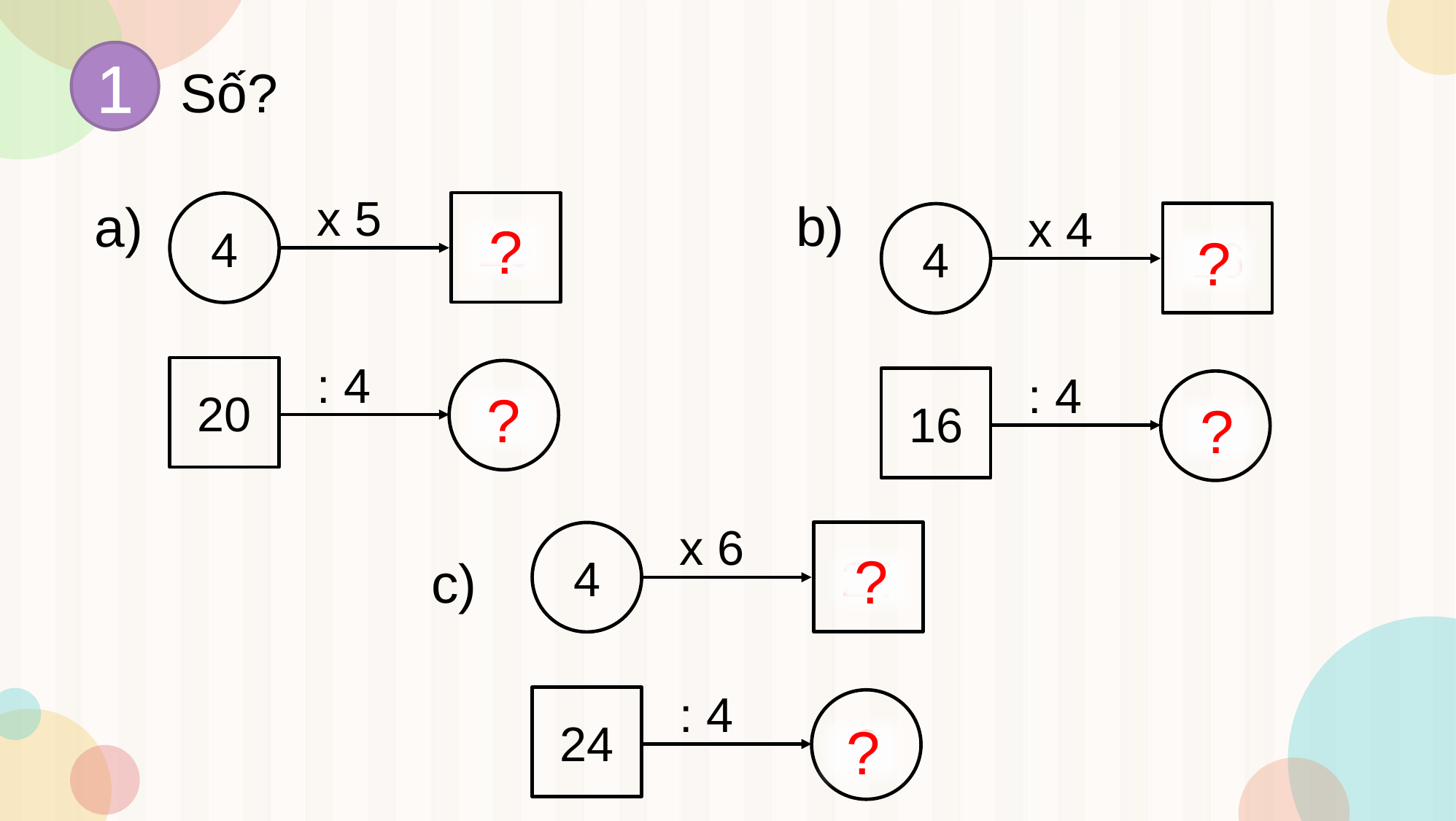

1

Số?
b)
a)
c)
x 5
20
4
: 4
20
5
x 4
16
4
: 4
16
4
?
?
?
?
x 6
24
4
: 4
24
6
?
?